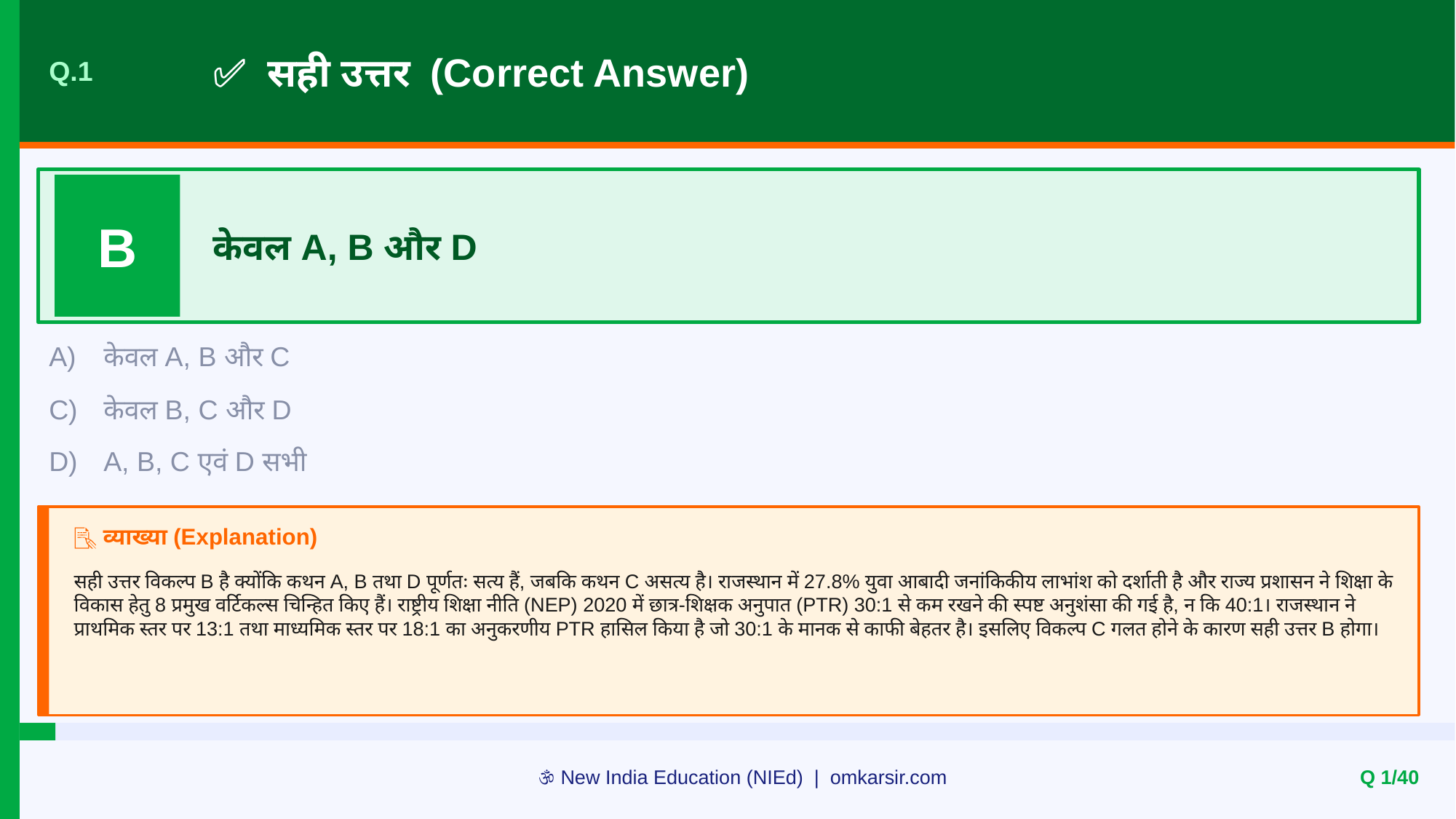

✅  सही उत्तर  (Correct Answer)
Q.1

B
केवल A, B और D
A)
केवल A, B और C
C)
केवल B, C और D
D)
A, B, C एवं D सभी

📝 व्याख्या (Explanation)
सही उत्तर विकल्प B है क्योंकि कथन A, B तथा D पूर्णतः सत्य हैं, जबकि कथन C असत्य है। राजस्थान में 27.8% युवा आबादी जनांकिकीय लाभांश को दर्शाती है और राज्य प्रशासन ने शिक्षा के विकास हेतु 8 प्रमुख वर्टिकल्स चिन्हित किए हैं। राष्ट्रीय शिक्षा नीति (NEP) 2020 में छात्र-शिक्षक अनुपात (PTR) 30:1 से कम रखने की स्पष्ट अनुशंसा की गई है, न कि 40:1। राजस्थान ने प्राथमिक स्तर पर 13:1 तथा माध्यमिक स्तर पर 18:1 का अनुकरणीय PTR हासिल किया है जो 30:1 के मानक से काफी बेहतर है। इसलिए विकल्प C गलत होने के कारण सही उत्तर B होगा।

🕉️ New India Education (NIEd)  |  omkarsir.com
Q 1/40